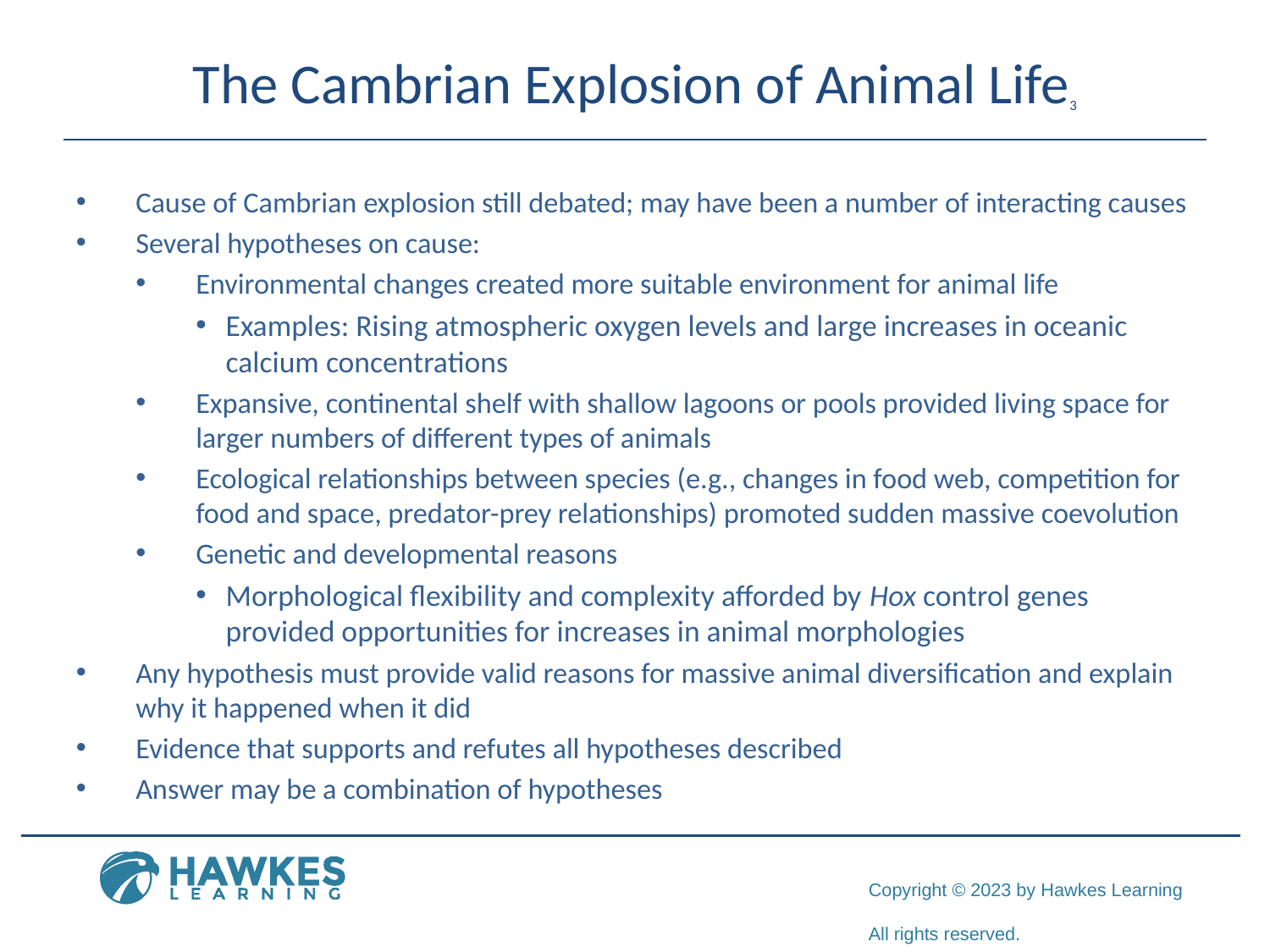

# The Cambrian Explosion of Animal Life3
Cause of Cambrian explosion still debated; may have been a number of interacting causes
Several hypotheses on cause:
Environmental changes created more suitable environment for animal life
Examples: Rising atmospheric oxygen levels and large increases in oceanic calcium concentrations
Expansive, continental shelf with shallow lagoons or pools provided living space for larger numbers of different types of animals
Ecological relationships between species (e.g., changes in food web, competition for food and space, predator-prey relationships) promoted sudden massive coevolution
Genetic and developmental reasons
Morphological flexibility and complexity afforded by Hox control genes provided opportunities for increases in animal morphologies
Any hypothesis must provide valid reasons for massive animal diversification and explain why it happened when it did
Evidence that supports and refutes all hypotheses described
Answer may be a combination of hypotheses